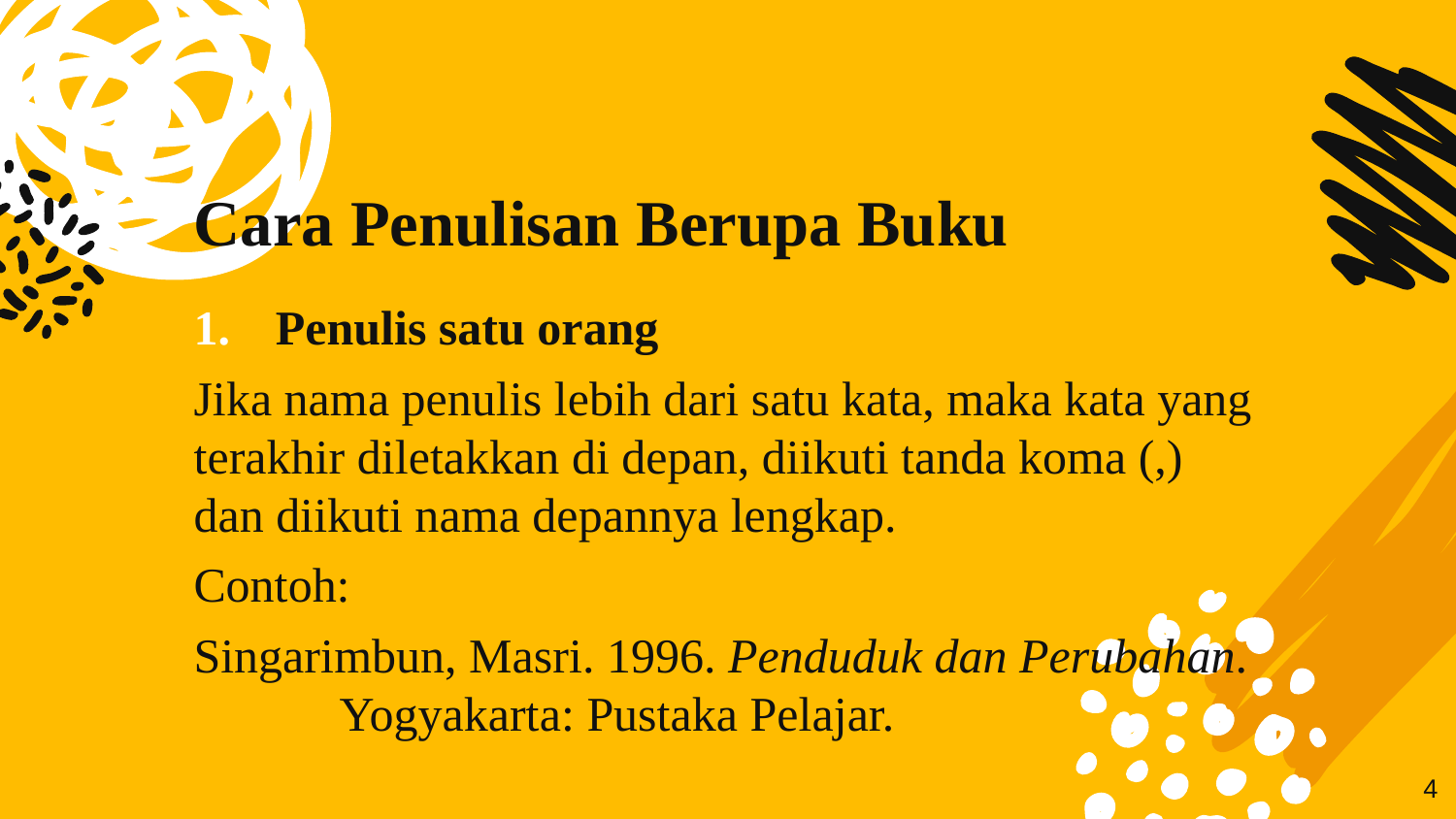

# Cara Penulisan Berupa Buku
Penulis satu orang
Jika nama penulis lebih dari satu kata, maka kata yang terakhir diletakkan di depan, diikuti tanda koma (,) dan diikuti nama depannya lengkap.
Contoh:
Singarimbun, Masri. 1996. Penduduk dan Perubahan. 	Yogyakarta: Pustaka Pelajar.
4